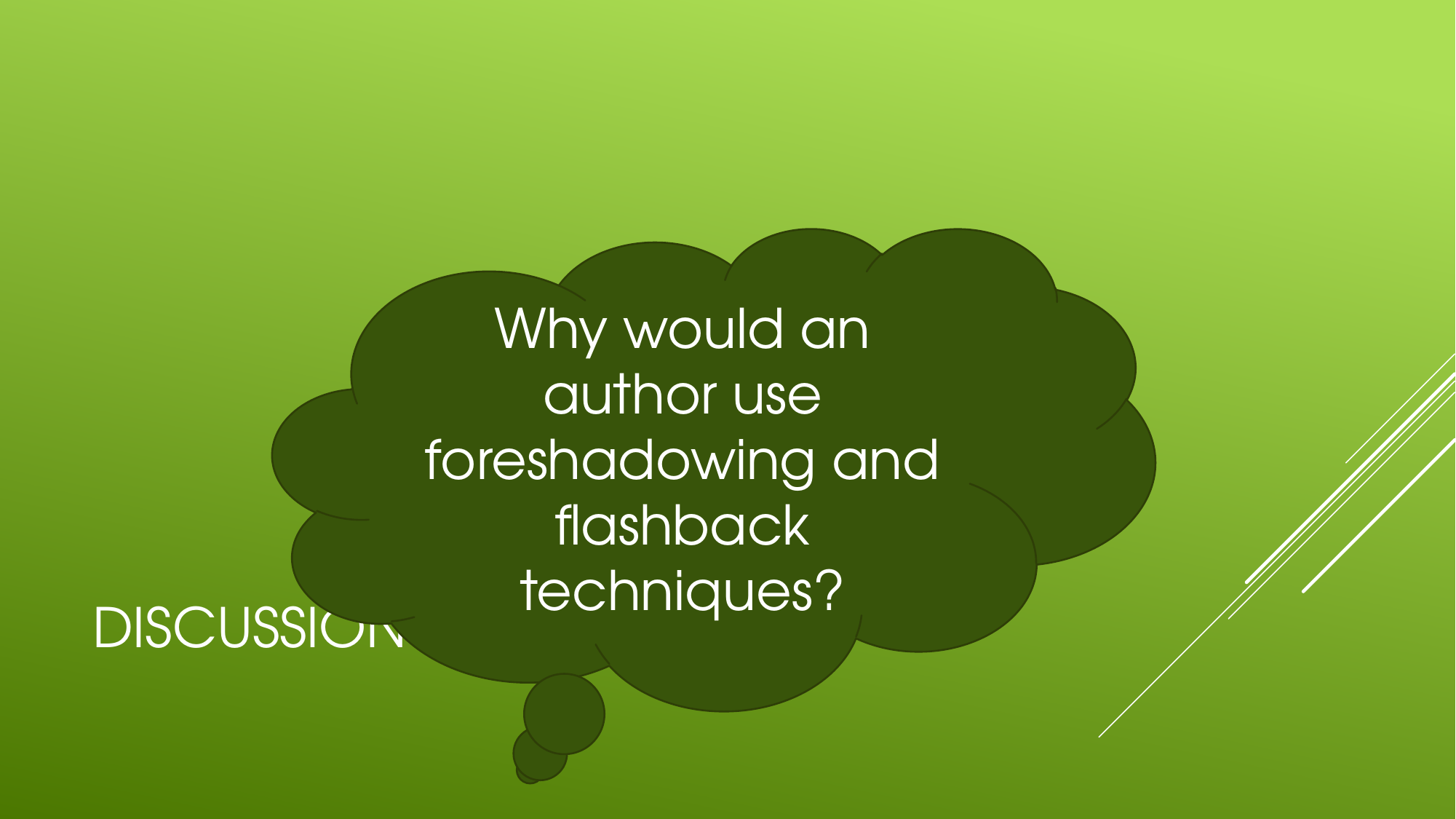

Why would an author use foreshadowing and flashback techniques?

# Discussion